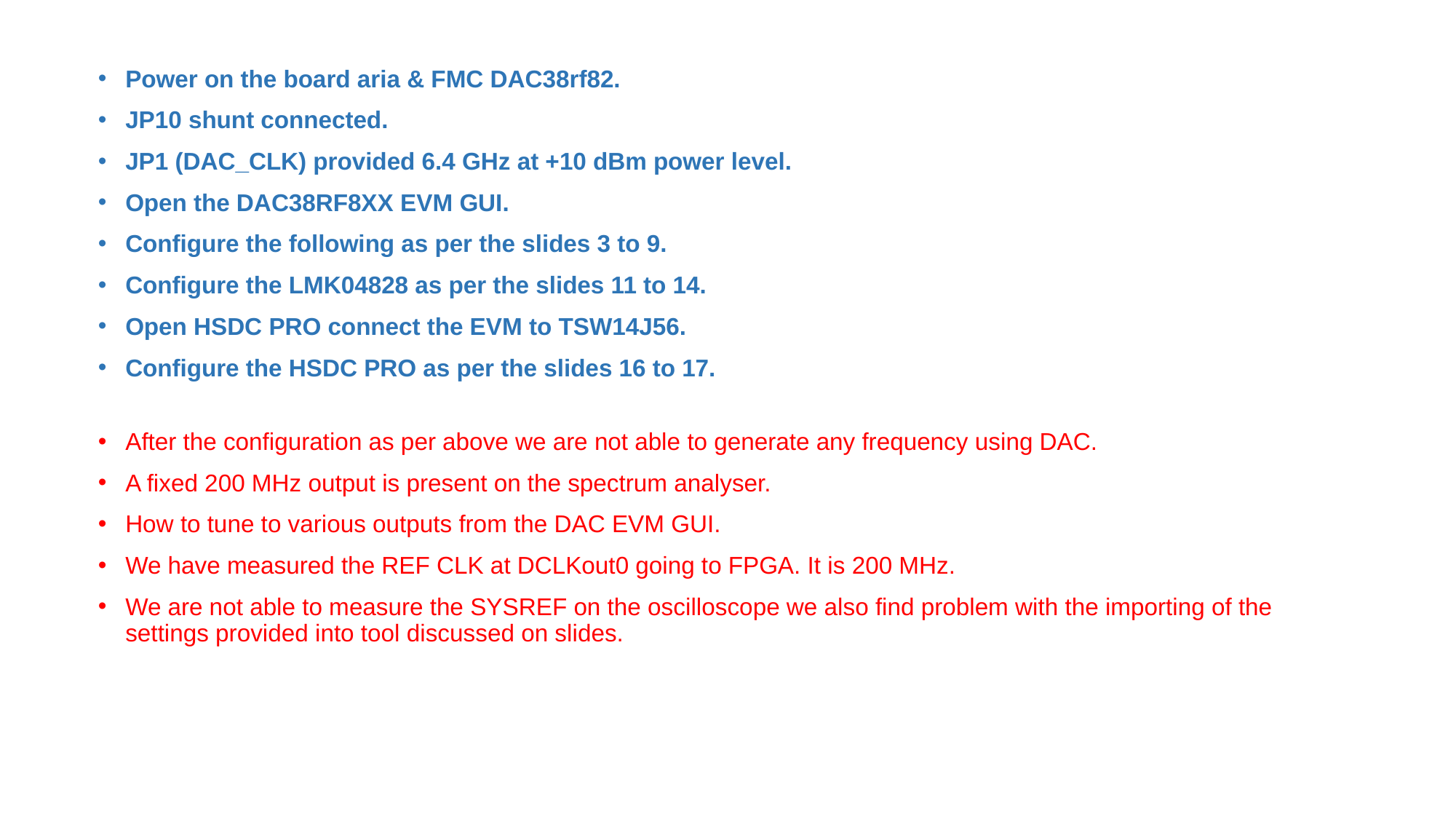

Power on the board aria & FMC DAC38rf82.
JP10 shunt connected.
JP1 (DAC_CLK) provided 6.4 GHz at +10 dBm power level.
Open the DAC38RF8XX EVM GUI.
Configure the following as per the slides 3 to 9.
Configure the LMK04828 as per the slides 11 to 14.
Open HSDC PRO connect the EVM to TSW14J56.
Configure the HSDC PRO as per the slides 16 to 17.
After the configuration as per above we are not able to generate any frequency using DAC.
A fixed 200 MHz output is present on the spectrum analyser.
How to tune to various outputs from the DAC EVM GUI.
We have measured the REF CLK at DCLKout0 going to FPGA. It is 200 MHz.
We are not able to measure the SYSREF on the oscilloscope we also find problem with the importing of the settings provided into tool discussed on slides.